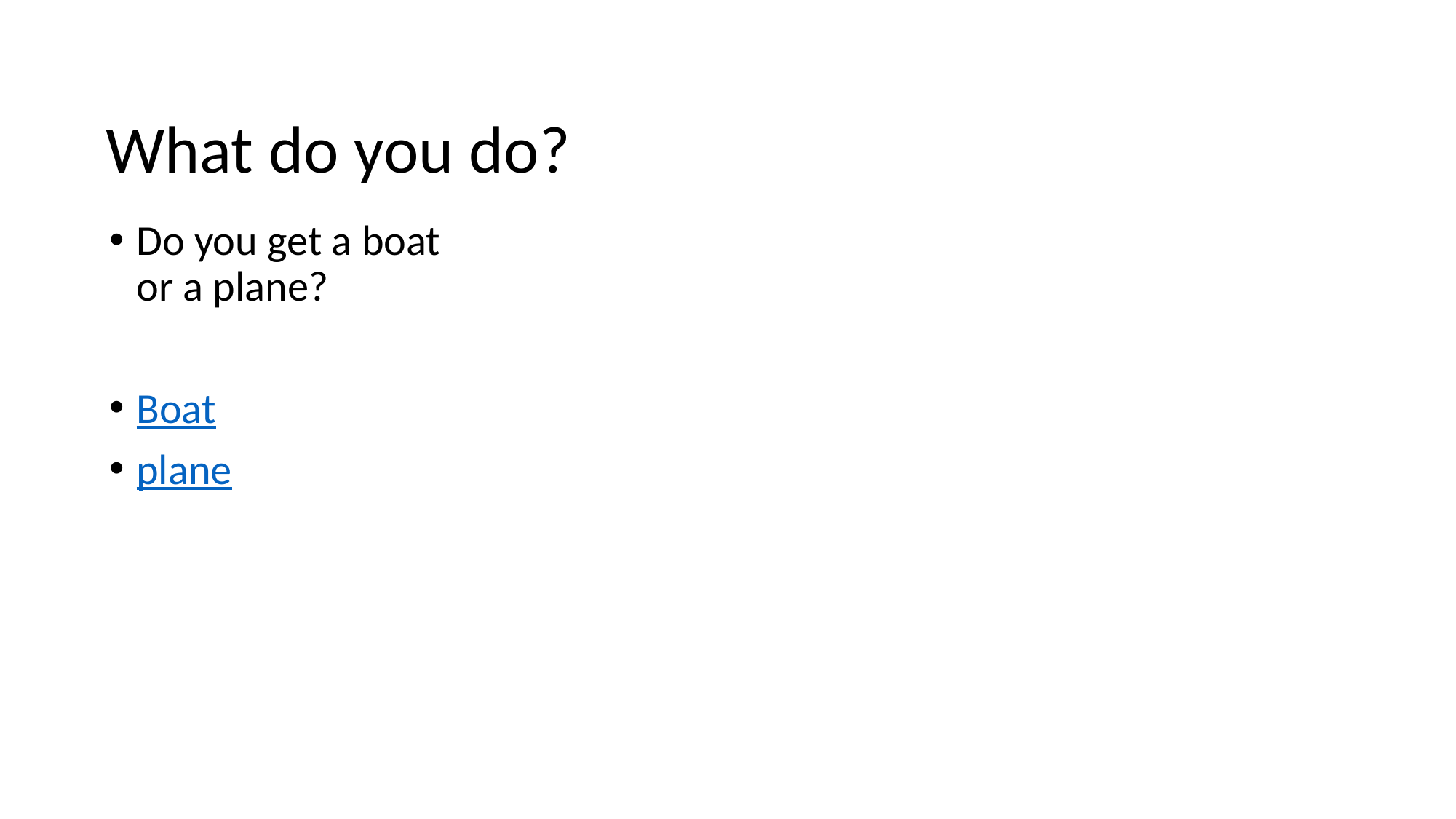

# What do you do?
Do you get a boat or a plane?

Boat
plane